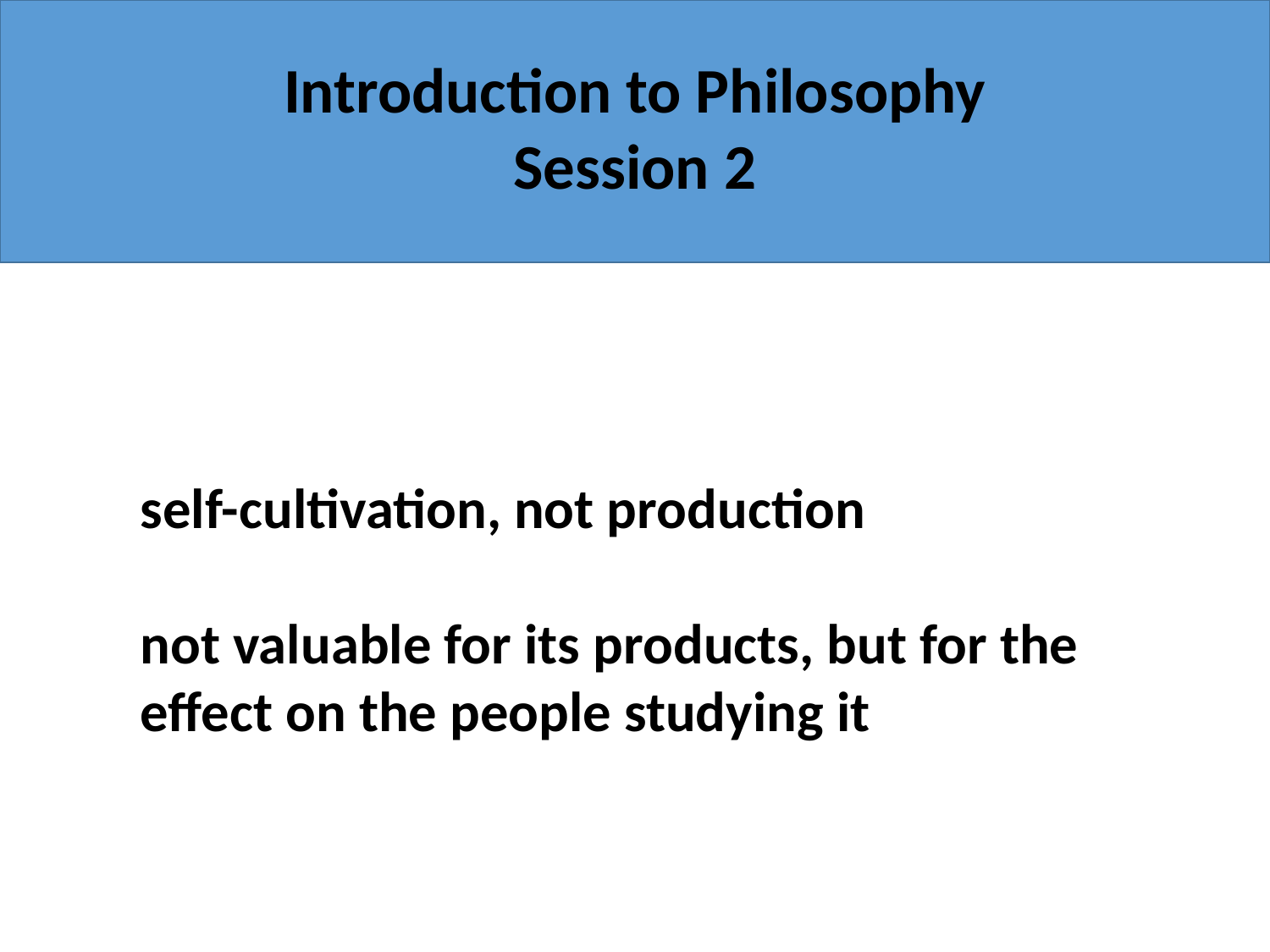

Introduction to Philosophy
Session 2
self-cultivation, not production

not valuable for its products, but for the effect on the people studying it